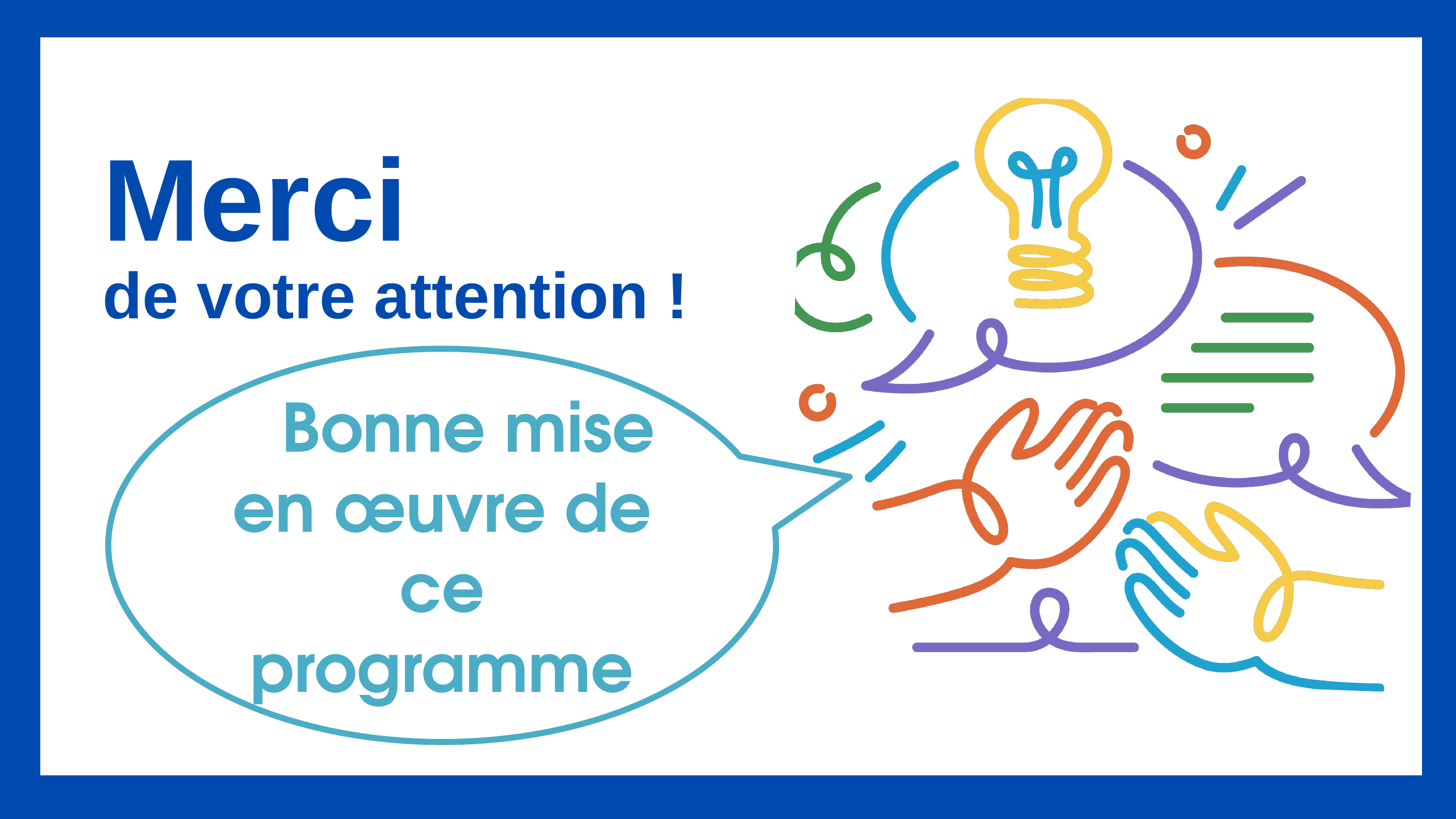

Merci
de votre attention !

Bonne Bonne mise en œuvre de ce programme